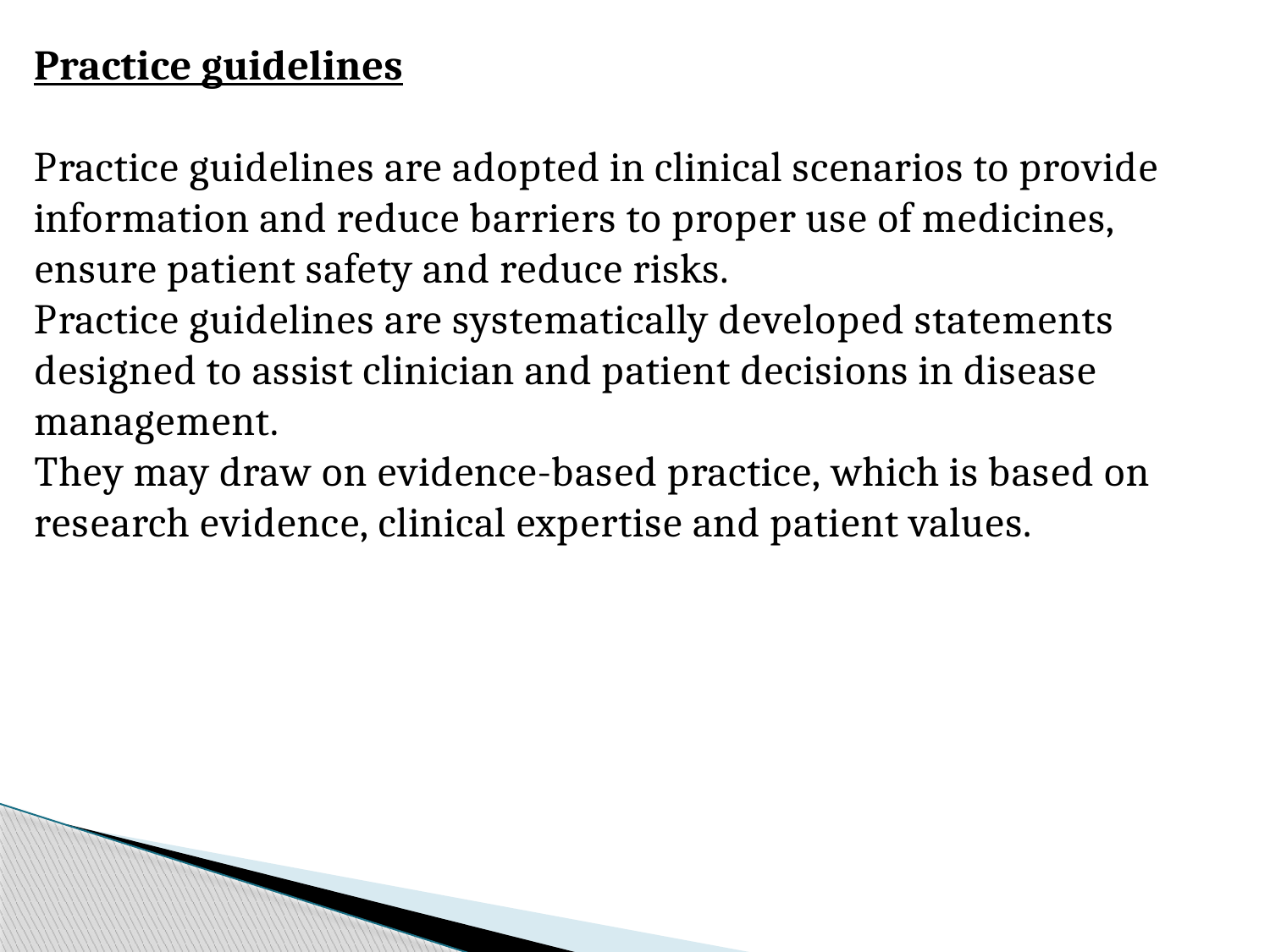

Practice guidelines

Practice guidelines are adopted in clinical scenarios to provide information and reduce barriers to proper use of medicines, ensure patient safety and reduce risks.
Practice guidelines are systematically developed statements designed to assist clinician and patient decisions in disease management.
They may draw on evidence-based practice, which is based on research evidence, clinical expertise and patient values.